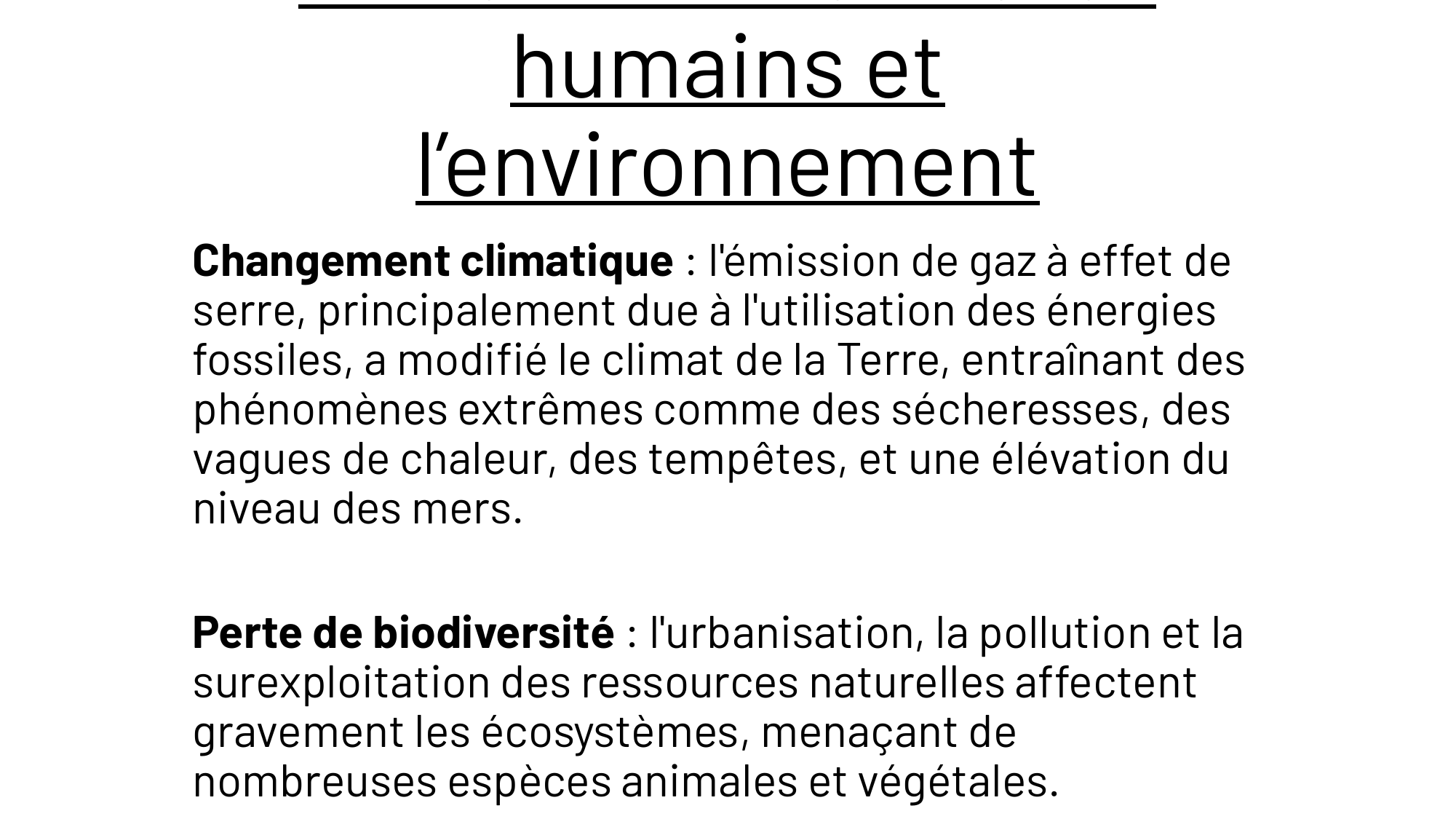

# L’interaction entre les humains et l’environnement
Changement climatique : l'émission de gaz à effet de serre, principalement due à l'utilisation des énergies fossiles, a modifié le climat de la Terre, entraînant des phénomènes extrêmes comme des sécheresses, des vagues de chaleur, des tempêtes, et une élévation du niveau des mers.

Perte de biodiversité : l'urbanisation, la pollution et la surexploitation des ressources naturelles affectent gravement les écosystèmes, menaçant de nombreuses espèces animales et végétales.